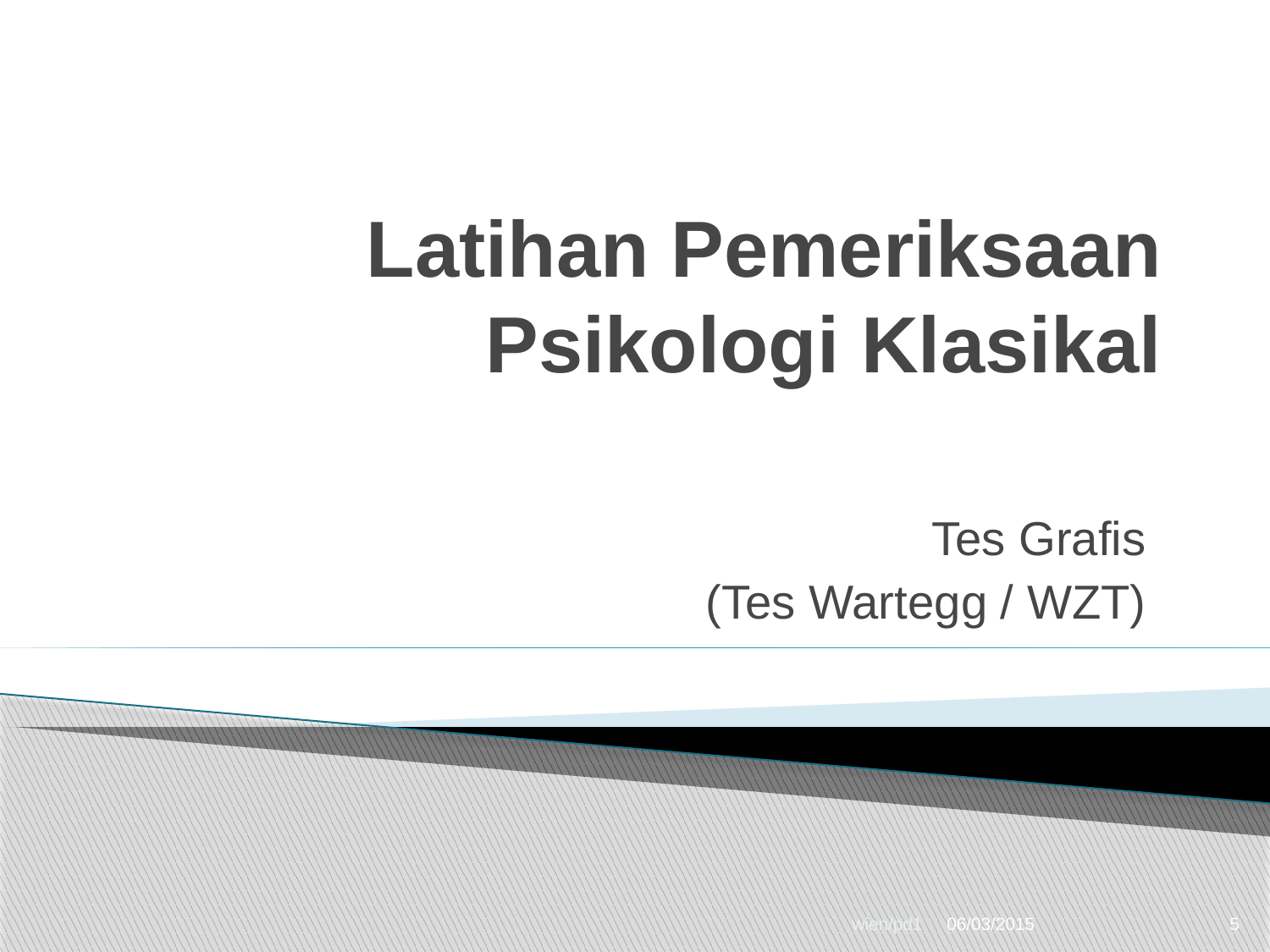

# Latihan Pemeriksaan Psikologi Klasikal
Tes Grafis
(Tes Wartegg / WZT)
wien/pd1
06/03/2015
5